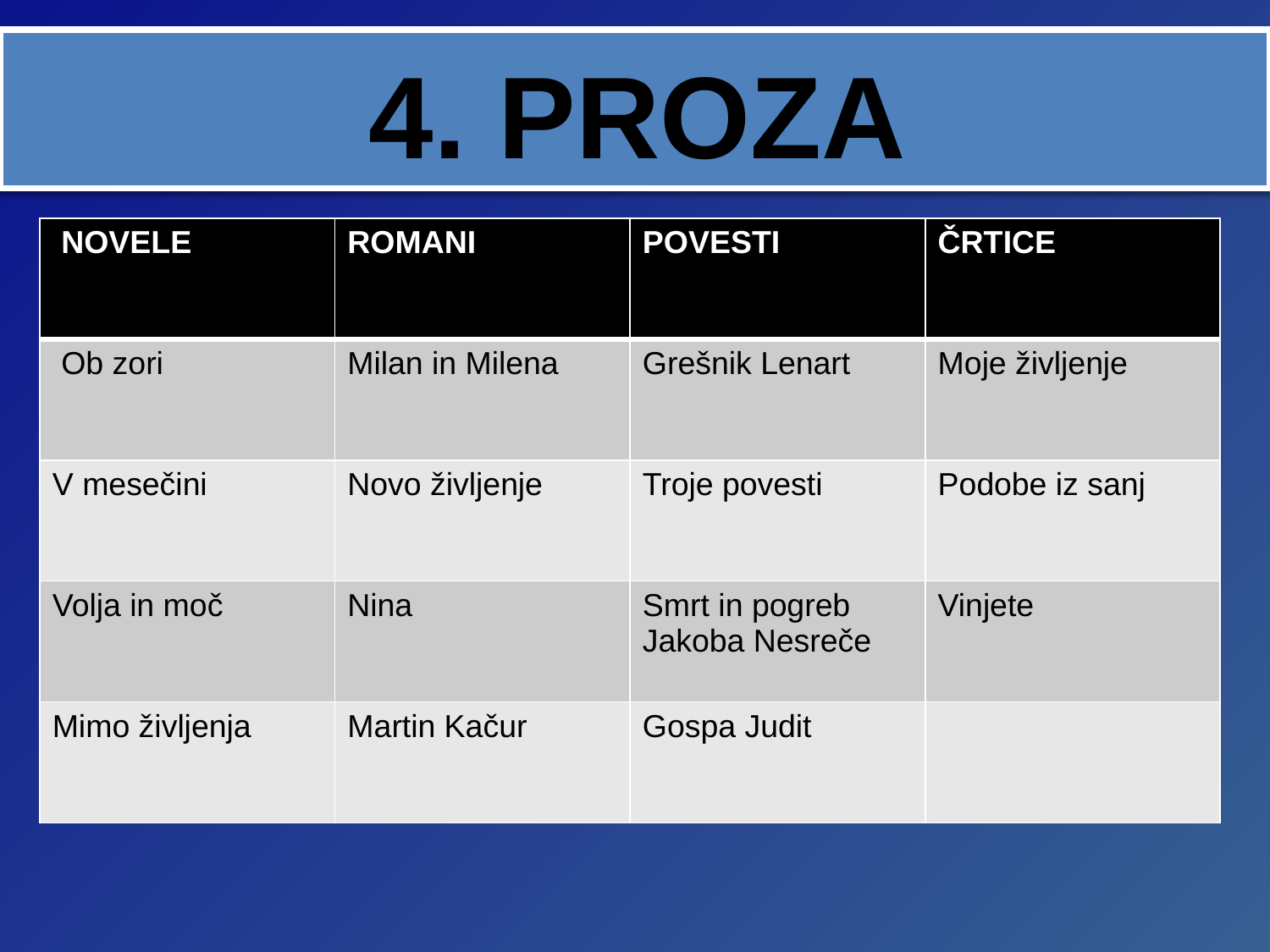

# 4. PROZA
| NOVELE | ROMANI | POVESTI | ČRTICE |
| --- | --- | --- | --- |
| Ob zori | Milan in Milena | Grešnik Lenart | Moje življenje |
| V mesečini | Novo življenje | Troje povesti | Podobe iz sanj |
| Volja in moč | Nina | Smrt in pogreb Jakoba Nesreče | Vinjete |
| Mimo življenja | Martin Kačur | Gospa Judit |  |